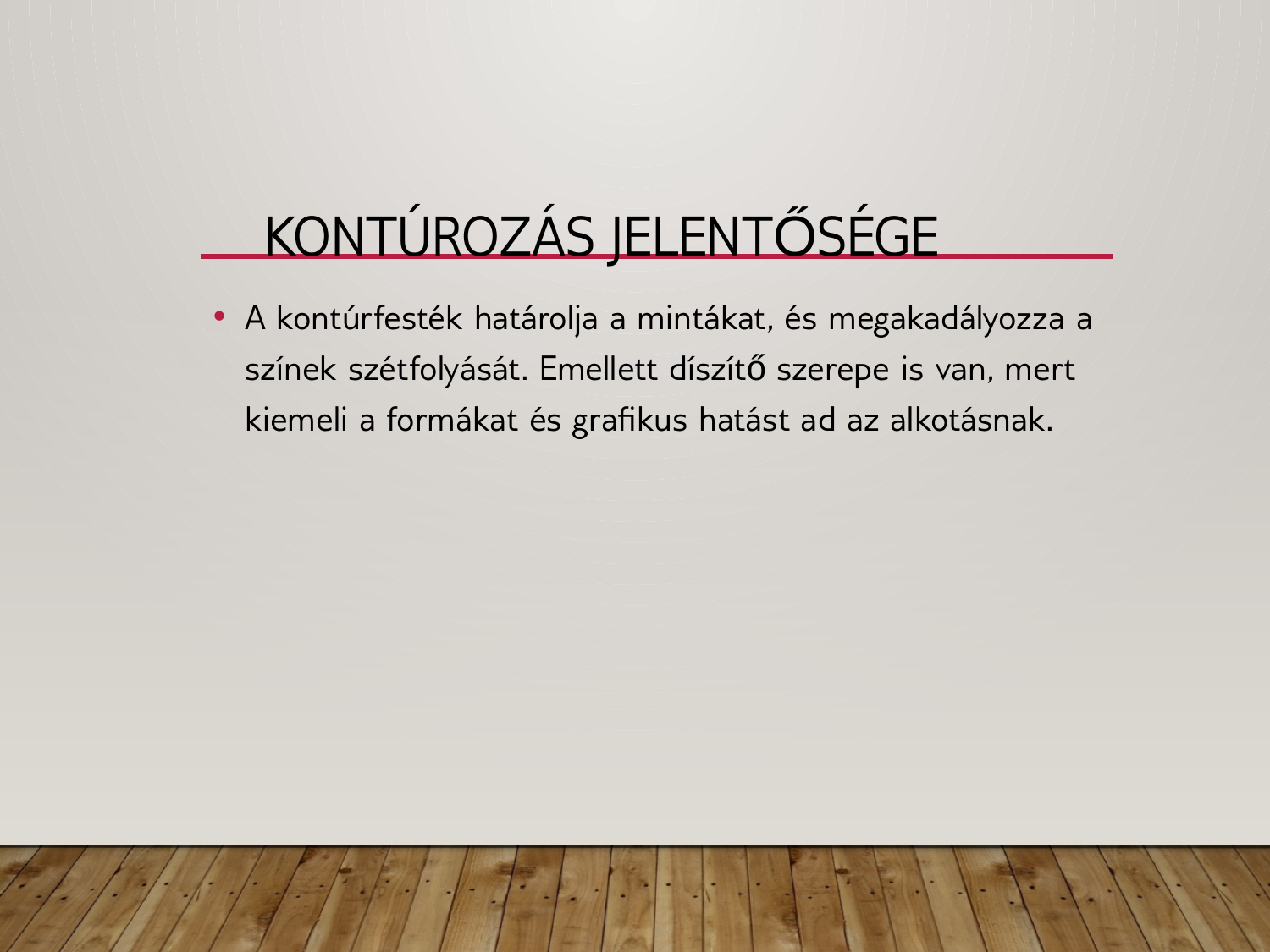

# Kontúrozás jelentősége
A kontúrfesték határolja a mintákat, és megakadályozza a színek szétfolyását. Emellett díszítő szerepe is van, mert kiemeli a formákat és grafikus hatást ad az alkotásnak.